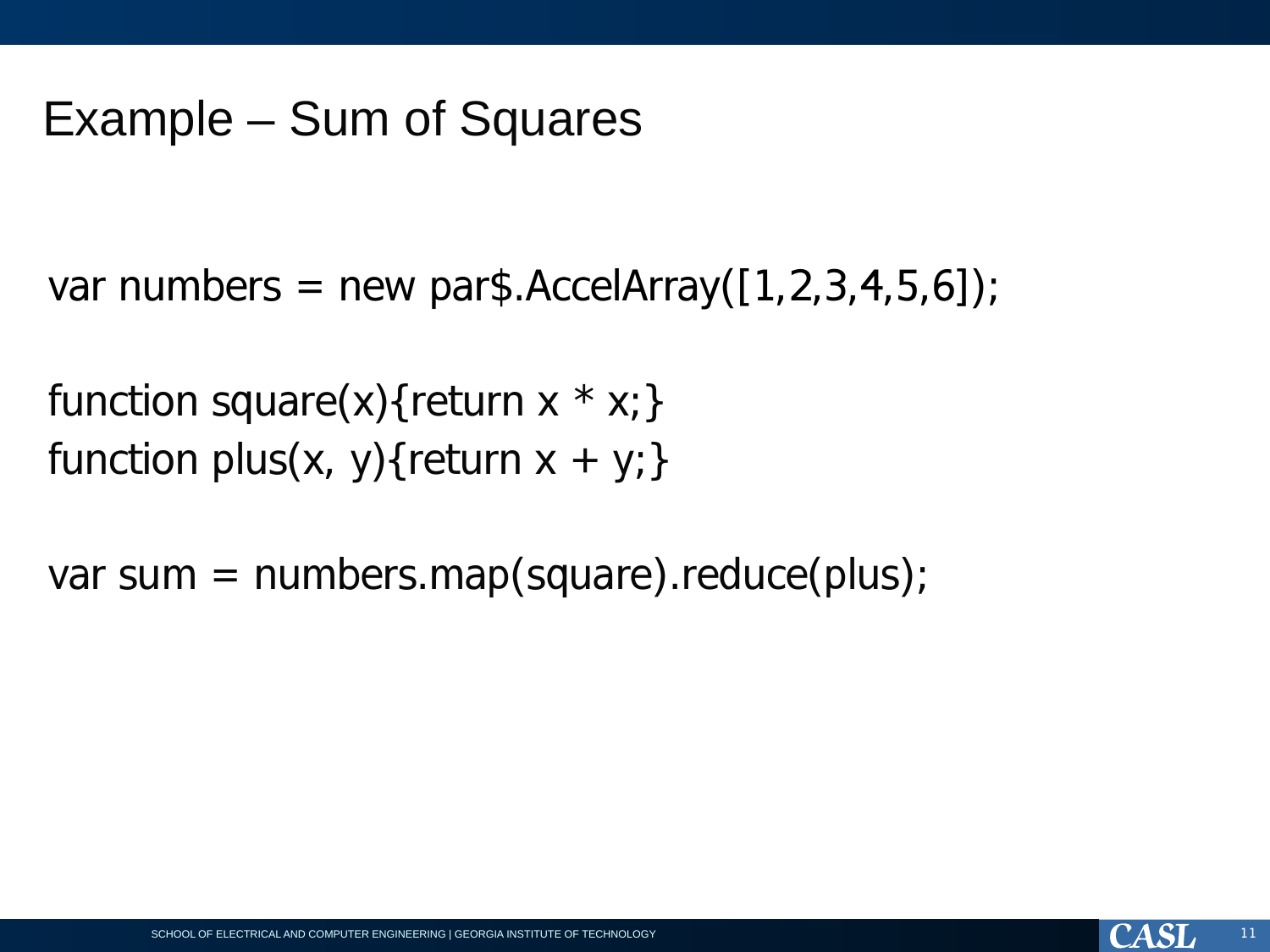

# Example – Sum of Squares

var numbers = new par$.AccelArray([1,2,3,4,5,6]);

function square(x){return x * x;}
function plus(x, y){return x + y;}

var sum = numbers.map(square).reduce(plus);

11